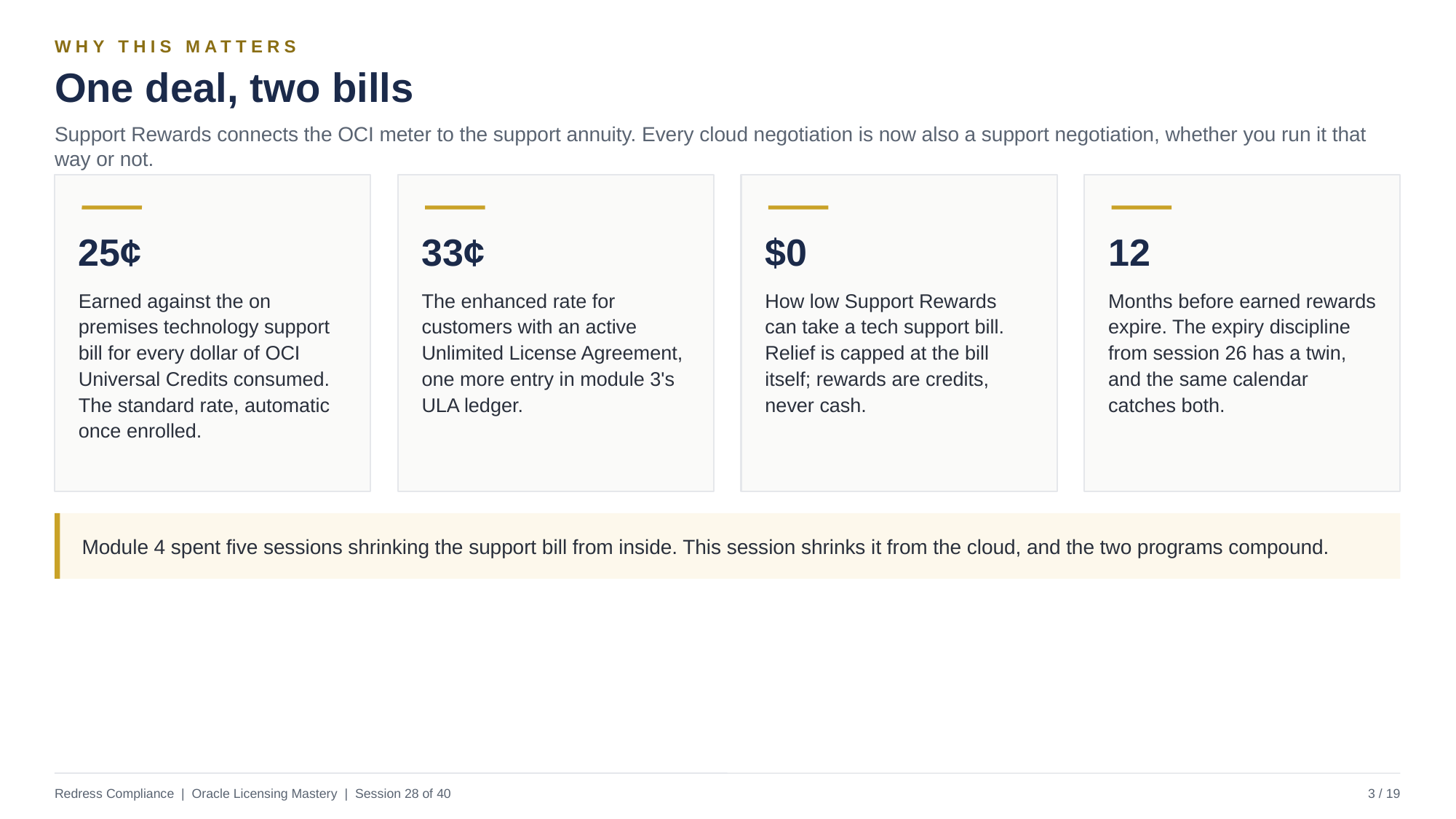

WHY THIS MATTERS
One deal, two bills
Support Rewards connects the OCI meter to the support annuity. Every cloud negotiation is now also a support negotiation, whether you run it that way or not.

25¢
33¢
$0
12
Earned against the on premises technology support bill for every dollar of OCI Universal Credits consumed. The standard rate, automatic once enrolled.
The enhanced rate for customers with an active Unlimited License Agreement, one more entry in module 3's ULA ledger.
How low Support Rewards can take a tech support bill. Relief is capped at the bill itself; rewards are credits, never cash.
Months before earned rewards expire. The expiry discipline from session 26 has a twin, and the same calendar catches both.

Module 4 spent five sessions shrinking the support bill from inside. This session shrinks it from the cloud, and the two programs compound.

Redress Compliance  |  Oracle Licensing Mastery  |  Session 28 of 40
3 / 19